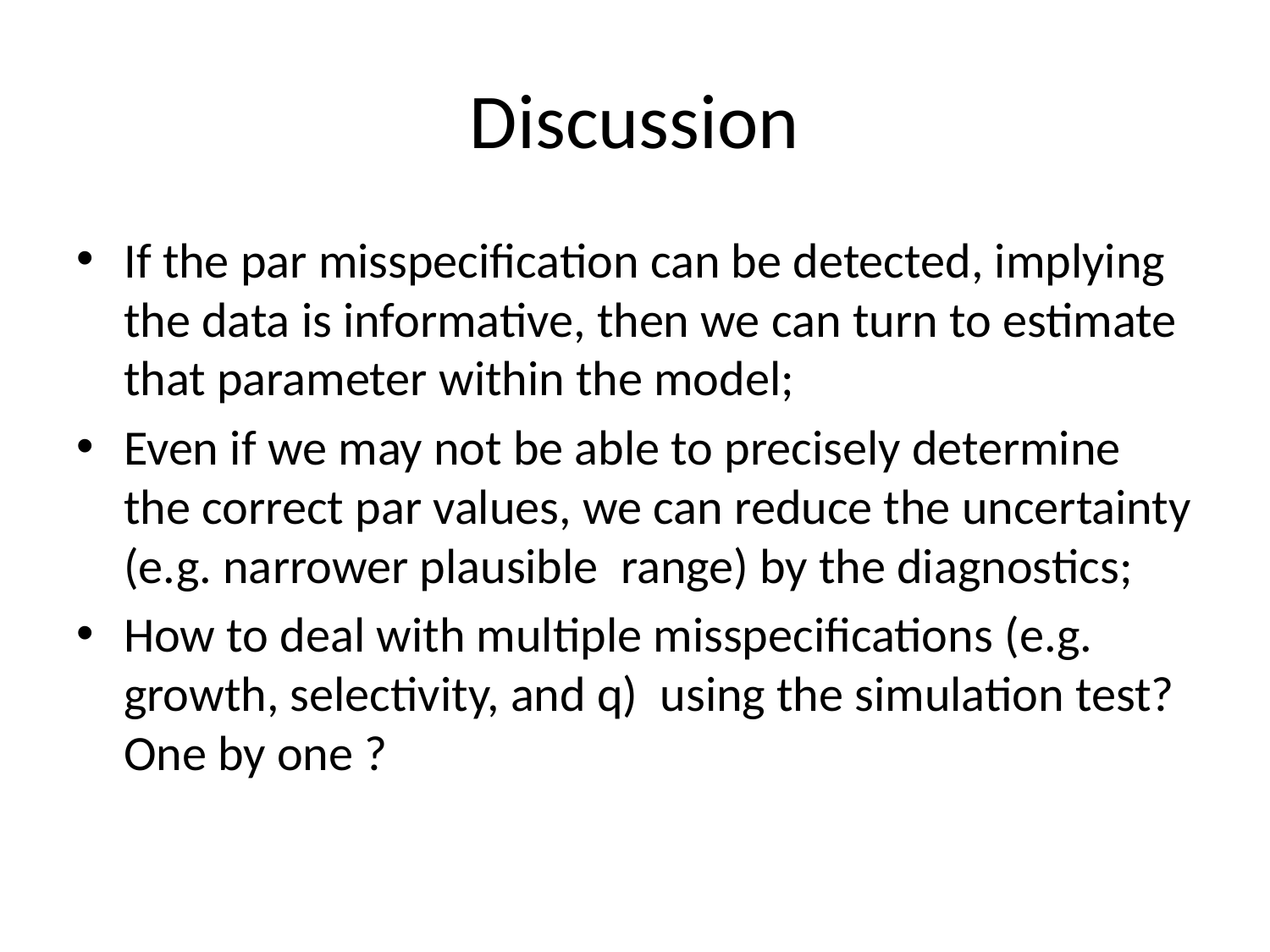

# Discussion
If the par misspecification can be detected, implying the data is informative, then we can turn to estimate that parameter within the model;
Even if we may not be able to precisely determine the correct par values, we can reduce the uncertainty (e.g. narrower plausible  range) by the diagnostics;
How to deal with multiple misspecifications (e.g. growth, selectivity, and q)  using the simulation test? One by one ?